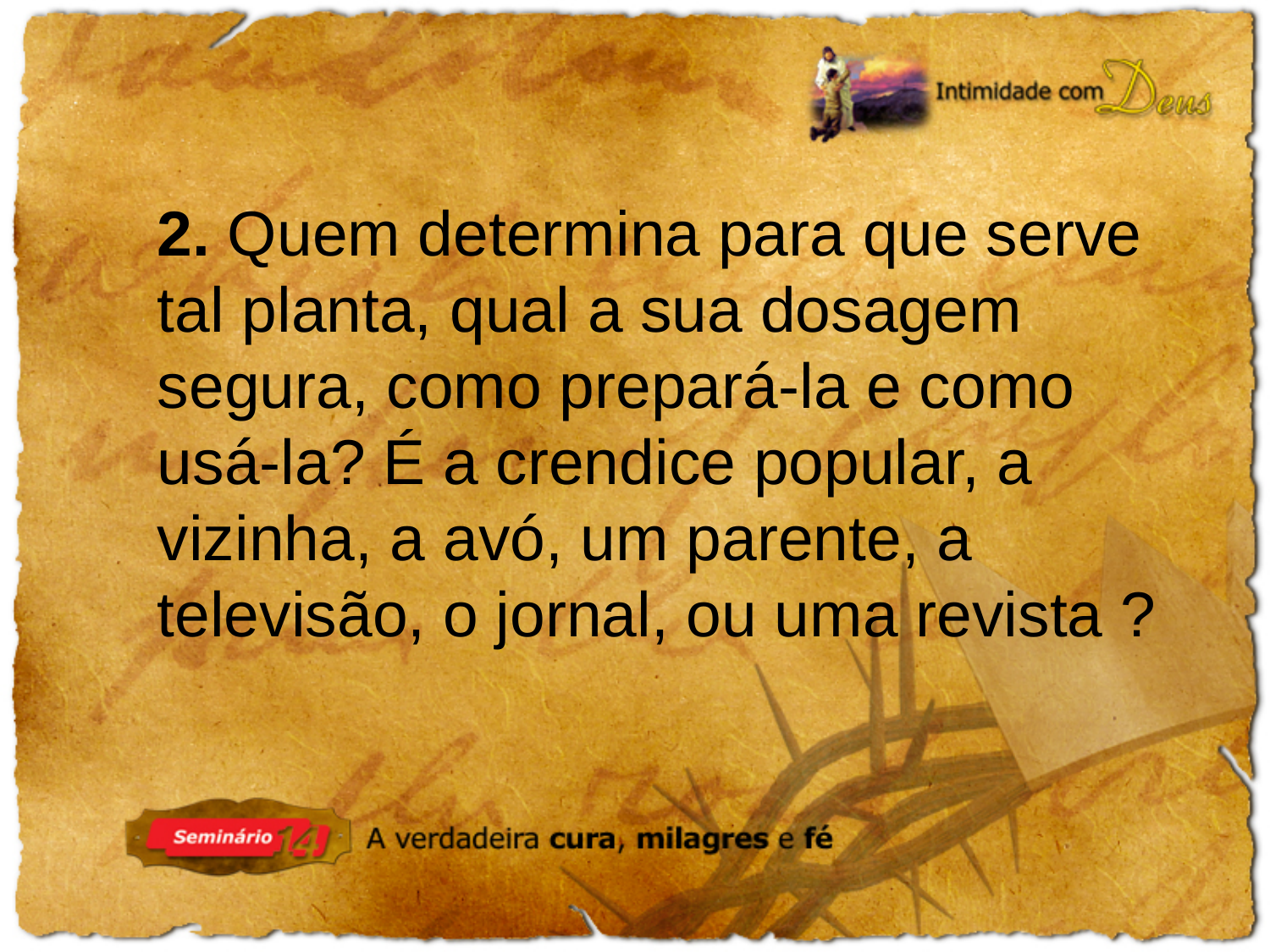

2. Quem determina para que serve tal planta, qual a sua dosagem segura, como prepará-la e como usá-la? É a crendice popular, a vizinha, a avó, um parente, a televisão, o jornal, ou uma revista ?